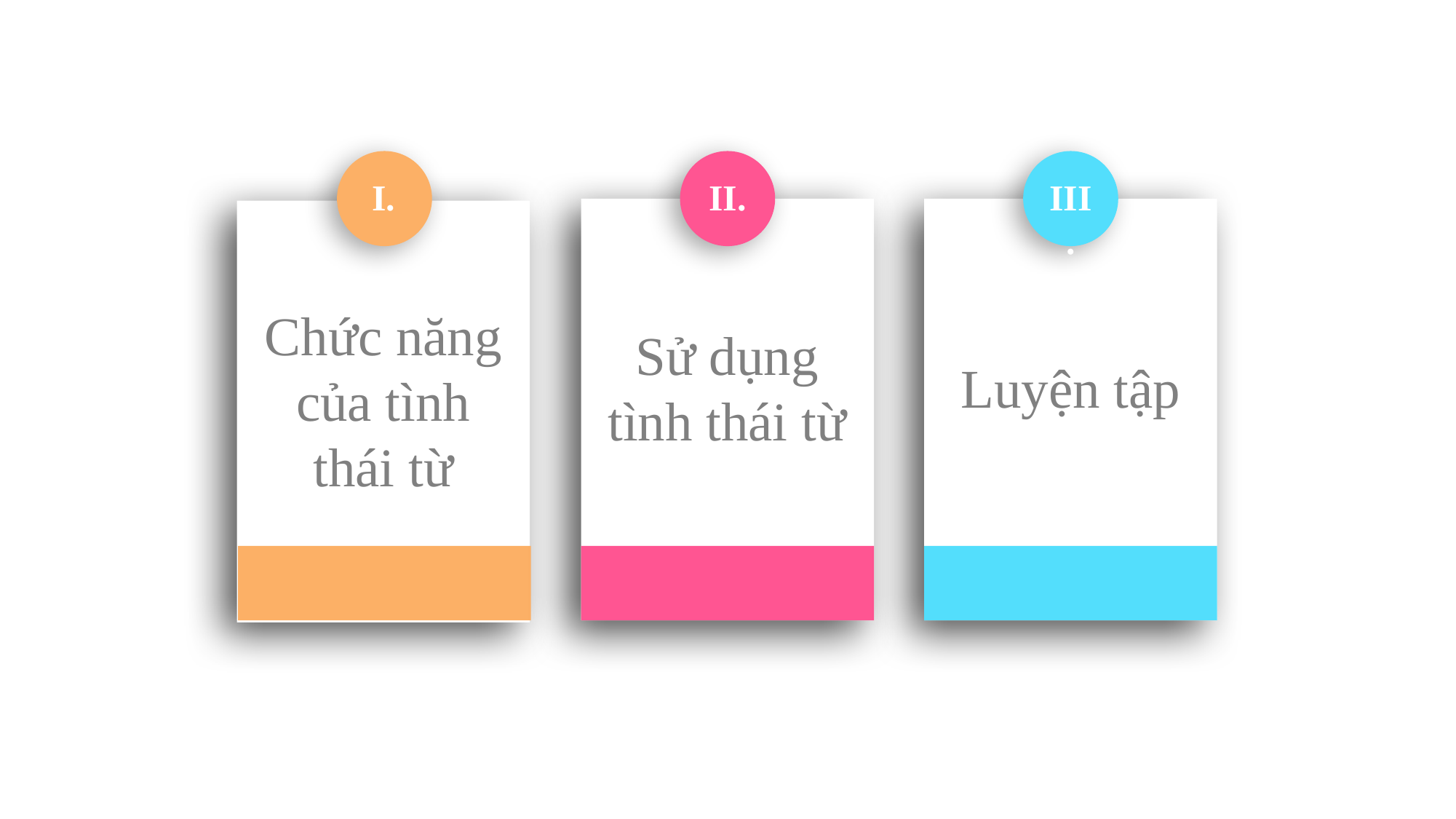

I.
II.
III.

Chức năng của tình thái từ
Sử dụng tình thái từ
Luyện tập